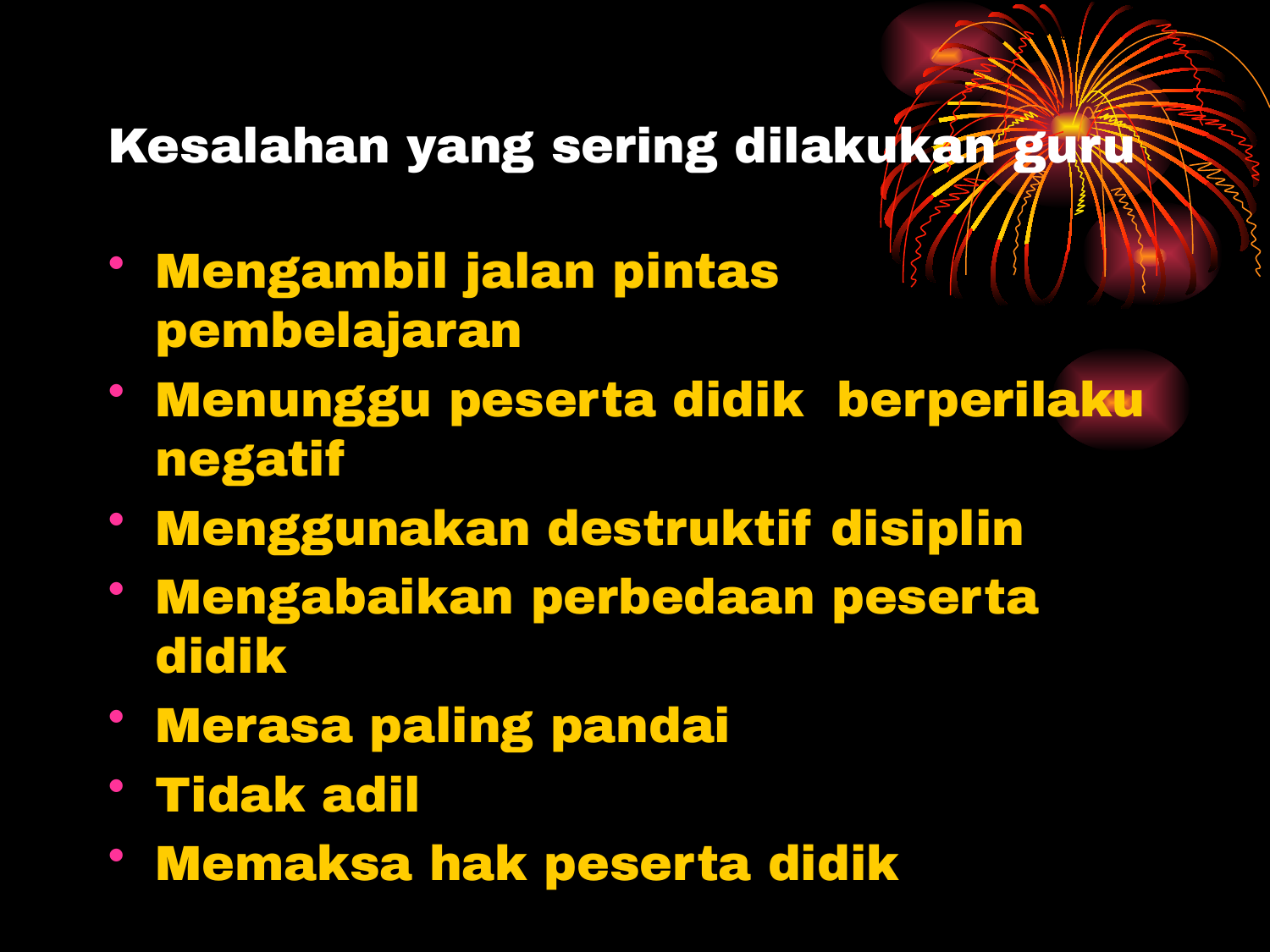

# Kesalahan yang sering dilakukan guru
Mengambil jalan pintas pembelajaran
Menunggu peserta didik  berperilaku negatif
Menggunakan destruktif disiplin
Mengabaikan perbedaan peserta didik
Merasa paling pandai
Tidak adil
Memaksa hak peserta didik